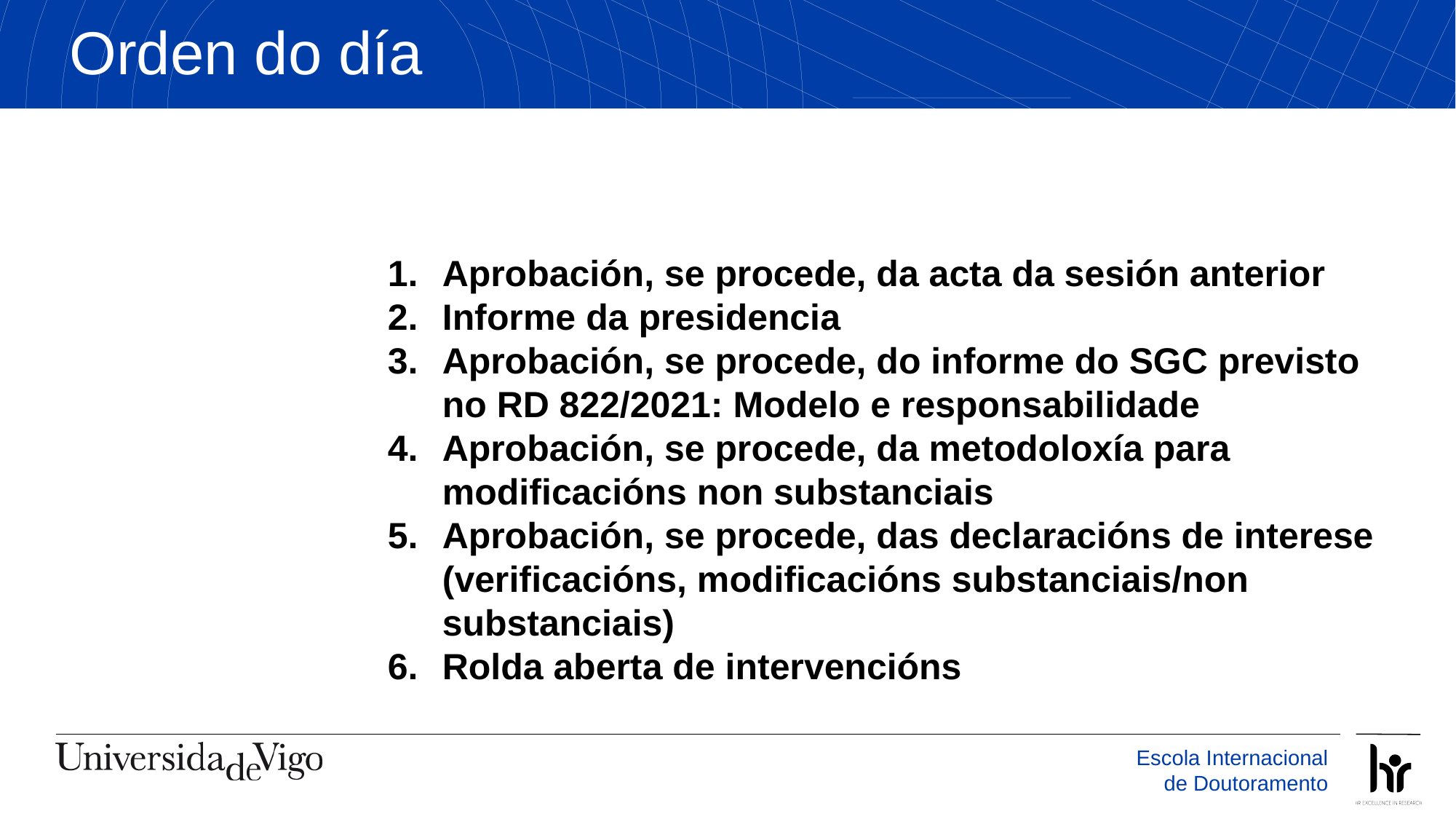

Orden do día
Aprobación, se procede, da acta da sesión anterior
Informe da presidencia
Aprobación, se procede, do informe do SGC previsto no RD 822/2021: Modelo e responsabilidade
Aprobación, se procede, da metodoloxía para modificacións non substanciais
Aprobación, se procede, das declaracións de interese (verificacións, modificacións substanciais/non substanciais)
Rolda aberta de intervencións